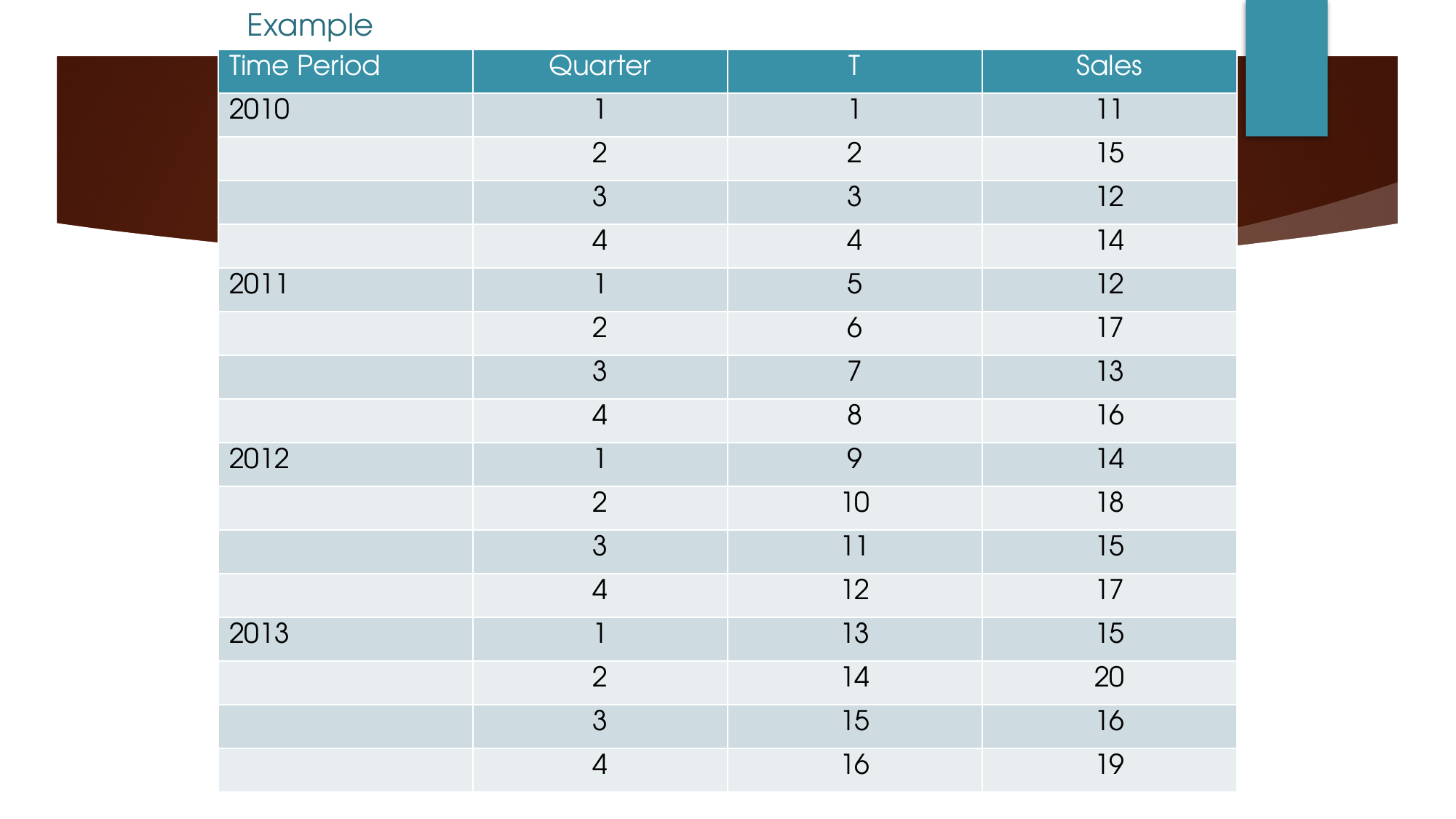

# Example
| Time Period | Quarter | T | Sales |
| --- | --- | --- | --- |
| 2010 | 1 | 1 | 11 |
|  | 2 | 2 | 15 |
|  | 3 | 3 | 12 |
|  | 4 | 4 | 14 |
| 2011 | 1 | 5 | 12 |
|  | 2 | 6 | 17 |
|  | 3 | 7 | 13 |
|  | 4 | 8 | 16 |
| 2012 | 1 | 9 | 14 |
|  | 2 | 10 | 18 |
|  | 3 | 11 | 15 |
|  | 4 | 12 | 17 |
| 2013 | 1 | 13 | 15 |
|  | 2 | 14 | 20 |
|  | 3 | 15 | 16 |
|  | 4 | 16 | 19 |